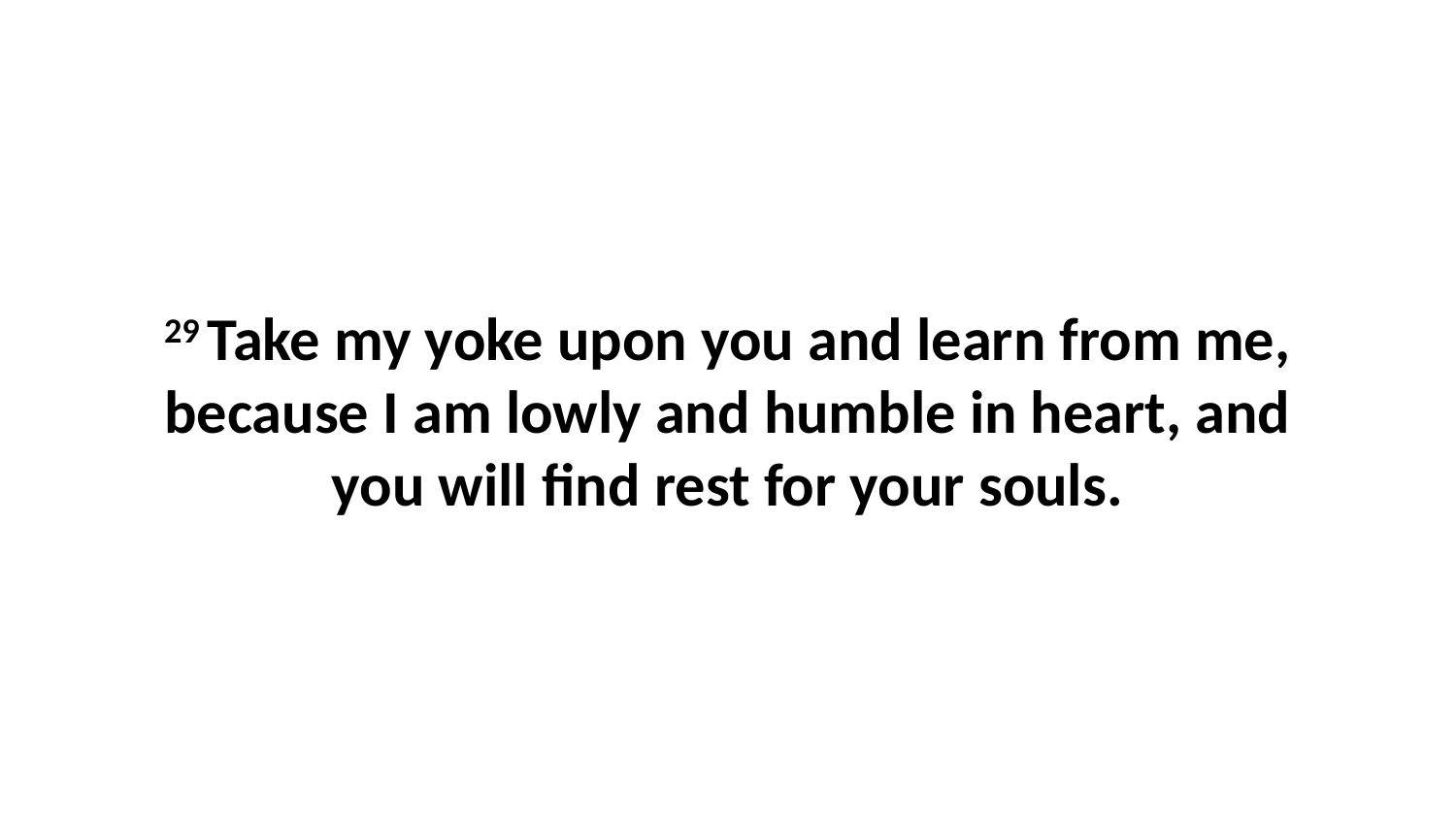

29 Take my yoke upon you and learn from me, because I am lowly and humble in heart, and you will find rest for your souls.